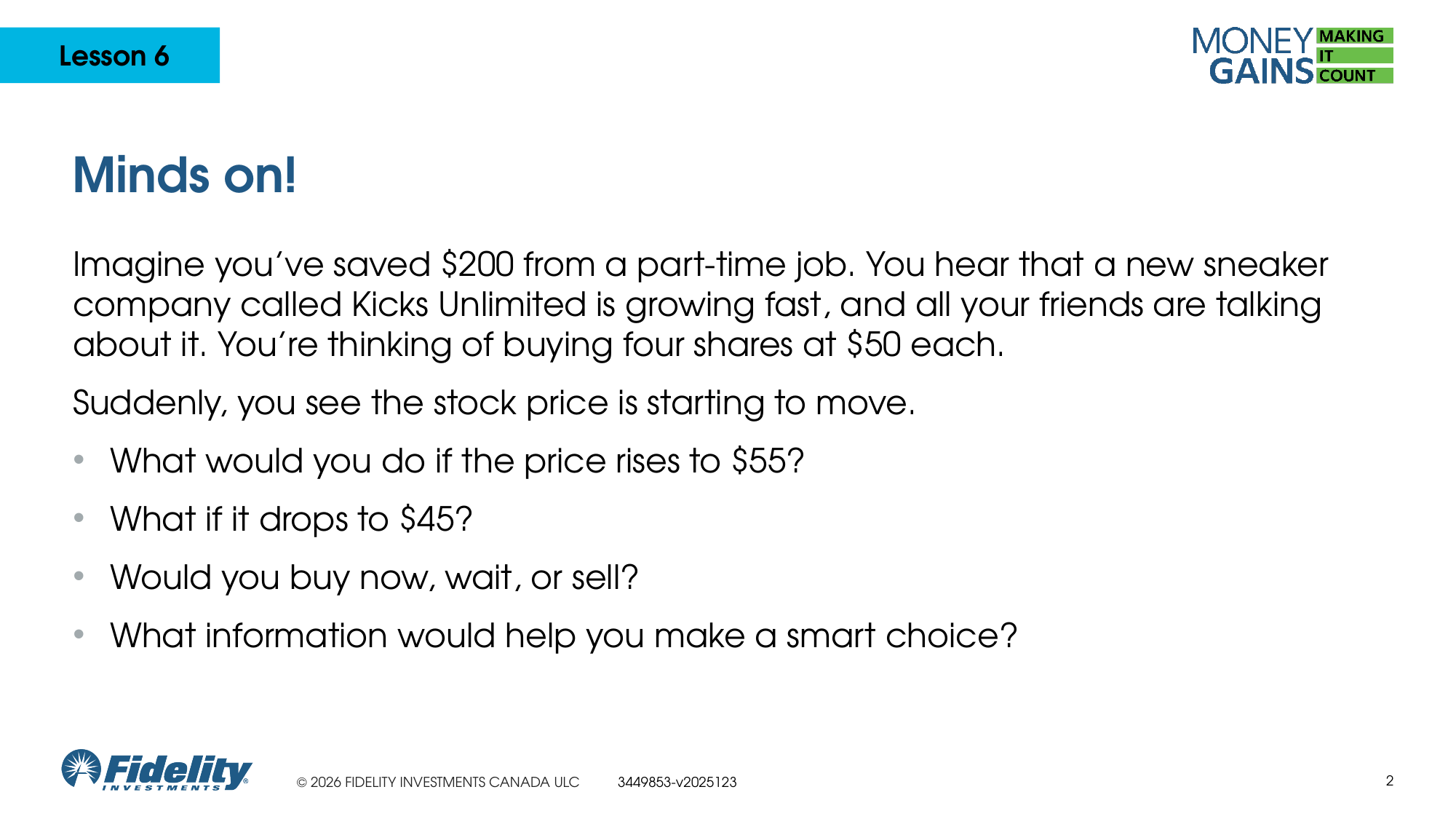

# Minds on!
Imagine you’ve saved $200 from a part-time job. You hear that a new sneaker company called Kicks Unlimited is growing fast, and all your friends are talking about it. You’re thinking of buying four shares at $50 each.
Suddenly, you see the stock price is starting to move.
What would you do if the price rises to $55?
What if it drops to $45?
Would you buy now, wait, or sell?
What information would help you make a smart choice?

2